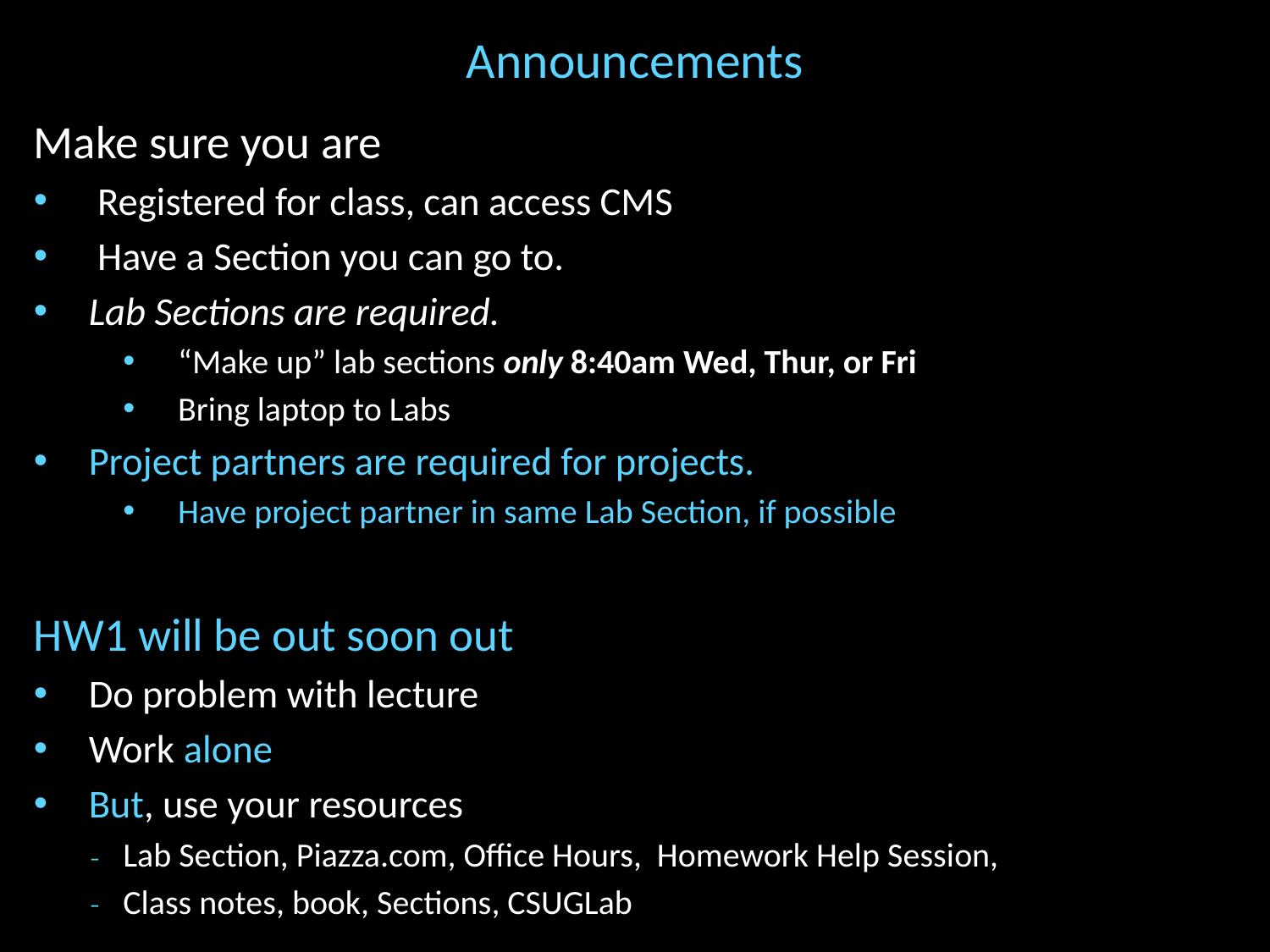

# Announcements
Make sure you are
 Registered for class, can access CMS
 Have a Section you can go to.
Lab Sections are required.
“Make up” lab sections only 8:40am Wed, Thur, or Fri
Bring laptop to Labs
Project partners are required for projects.
Have project partner in same Lab Section, if possible

HW1 will be out soon out
Do problem with lecture
Work alone
But, use your resources
Lab Section, Piazza.com, Office Hours,  Homework Help Session,
Class notes, book, Sections, CSUGLab